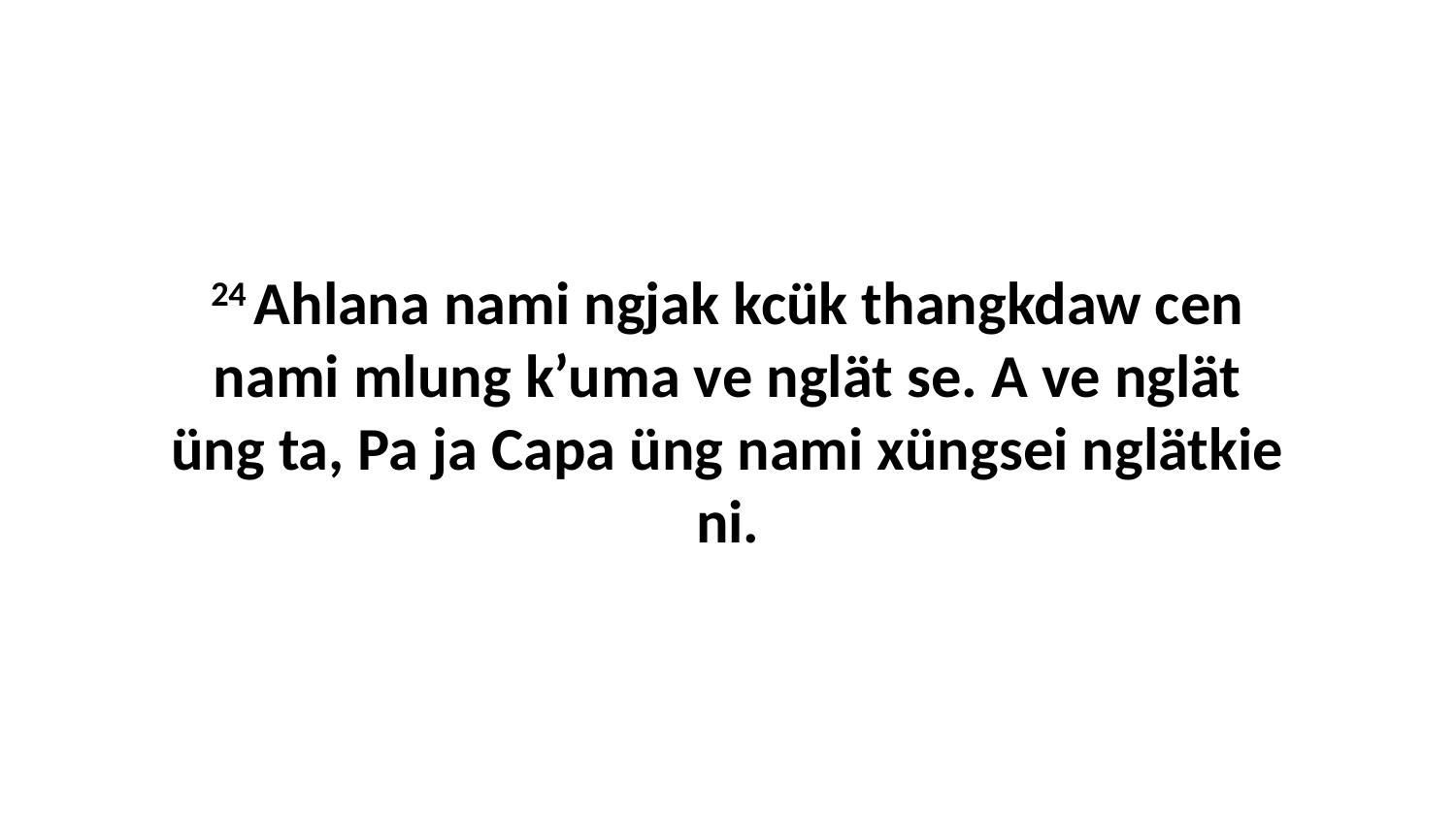

24 Ahlana nami ngjak kcük thangkdaw cen nami mlung k’uma ve nglät se. A ve nglät üng ta, Pa ja Capa üng nami xüngsei nglätkie ni.